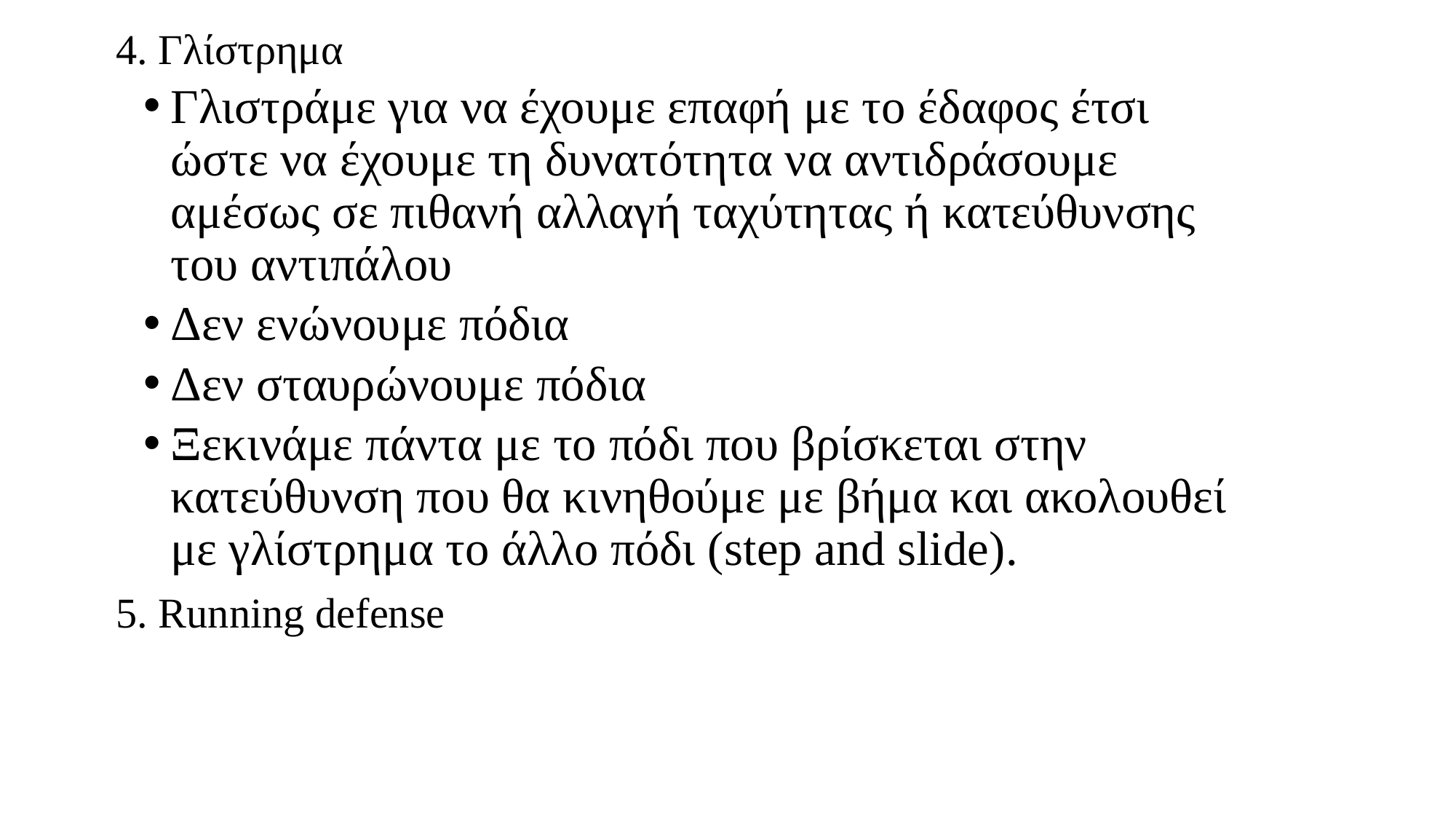

4. Γλίστρημα
Γλιστράμε για να έχουμε επαφή με το έδαφος έτσι ώστε να έχουμε τη δυνατότητα να αντιδράσουμε αμέσως σε πιθανή αλλαγή ταχύτητας ή κατεύθυνσης του αντιπάλου
Δεν ενώνουμε πόδια
Δεν σταυρώνουμε πόδια
Ξεκινάμε πάντα με το πόδι που βρίσκεται στην κατεύθυνση που θα κινηθούμε με βήμα και ακολουθεί με γλίστρημα το άλλο πόδι (step and slide).
	5. Running defense